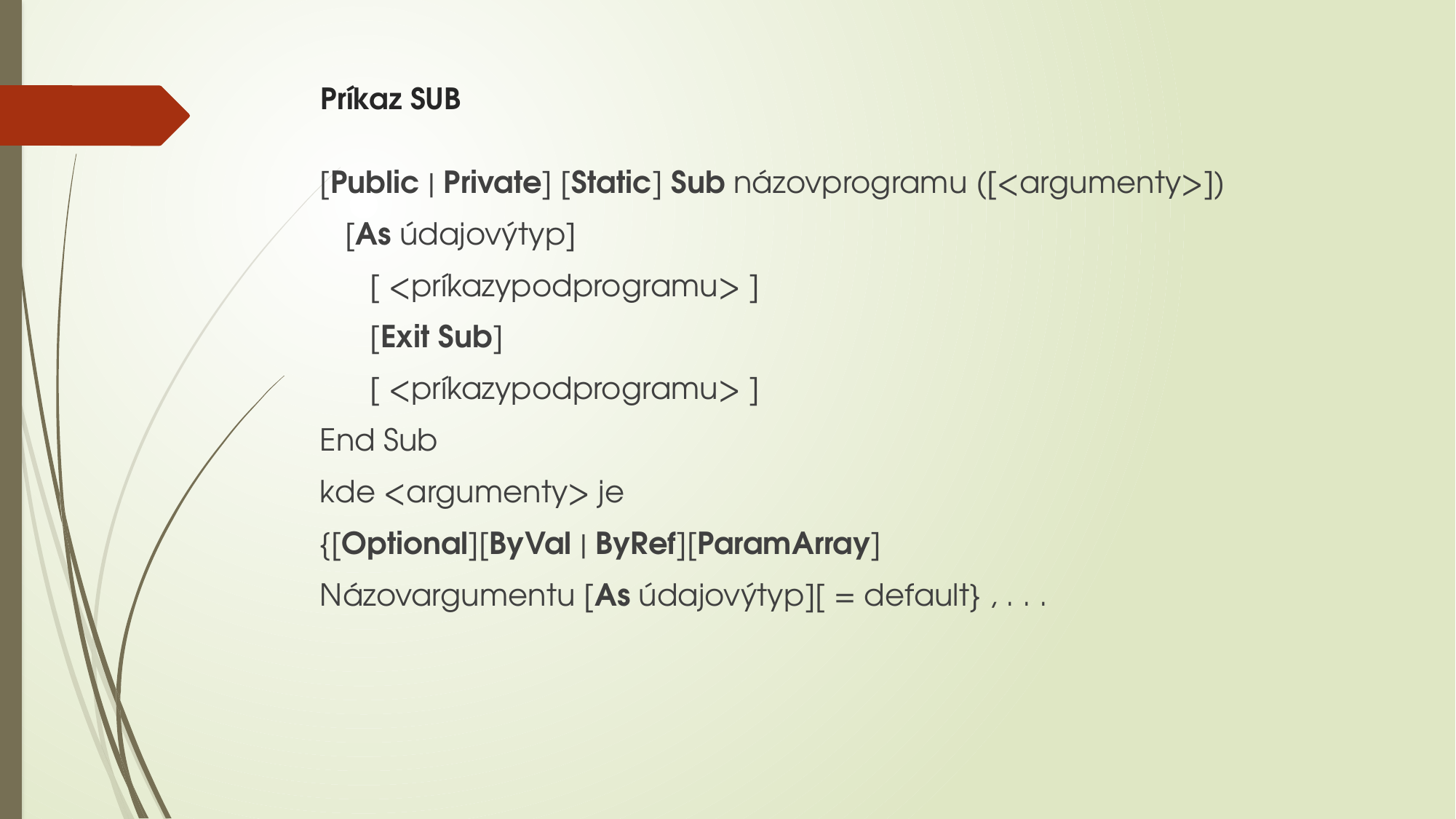

# Príkaz SUB
[Public | Private] [Static] Sub názovprogramu ([<argumenty>])
   [As údajovýtyp]
      [ <príkazypodprogramu> ]
      [Exit Sub]
      [ <príkazypodprogramu> ]
End Sub
kde <argumenty> je
{[Optional][ByVal | ByRef][ParamArray]
Názovargumentu [As údajovýtyp][ = default} , . . .